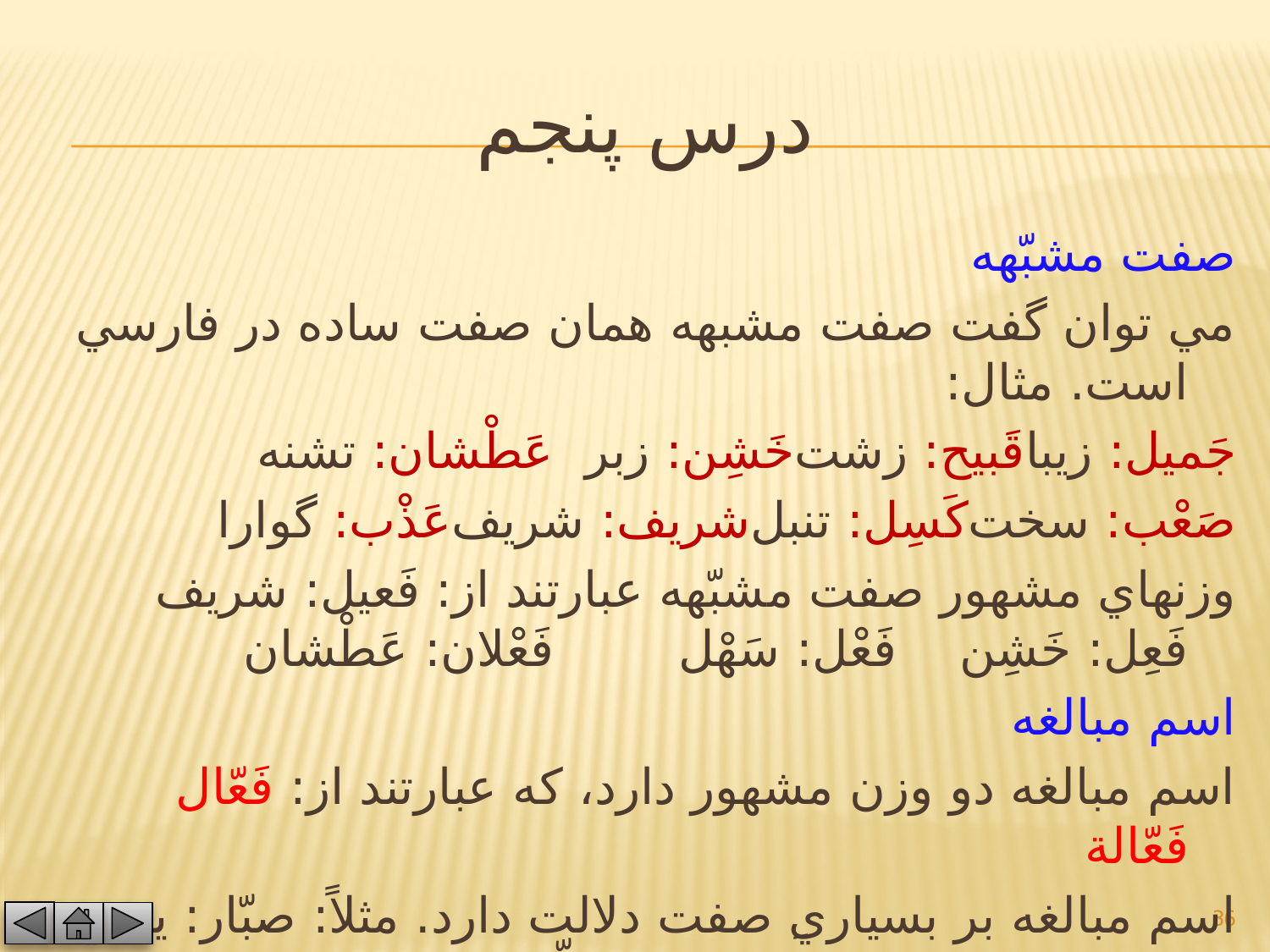

# درس پنجم
صفت مشبّهه
مي توان گفت صفت مشبهه همان صفت ساده در فارسي است. مثال:
جَميل: زيبا	قَبيح: زشت	خَشِن: زبر		عَطْشان: تشنه
صَعْب: سخت	كَسِل: تنبل	شريف: شريف	عَذْب: گوارا
وزنهاي مشهور صفت مشبّهه عبارتند از: فَعيل: شريف   فَعِل: خَشِن    فَعْل: سَهْل        فَعْلان: عَطْشان
اسم مبالغه
اسم مبالغه دو وزن مشهور دارد، كه عبارتند از: فَعّال    فَعّالة
اسم مبالغه بر بسياريِ صفت دلالت دارد. مثلاً: صبّار: يعني كسي كه خيلي صبر مي كند. علّامة: كسي كه
خيلي مي داند
36